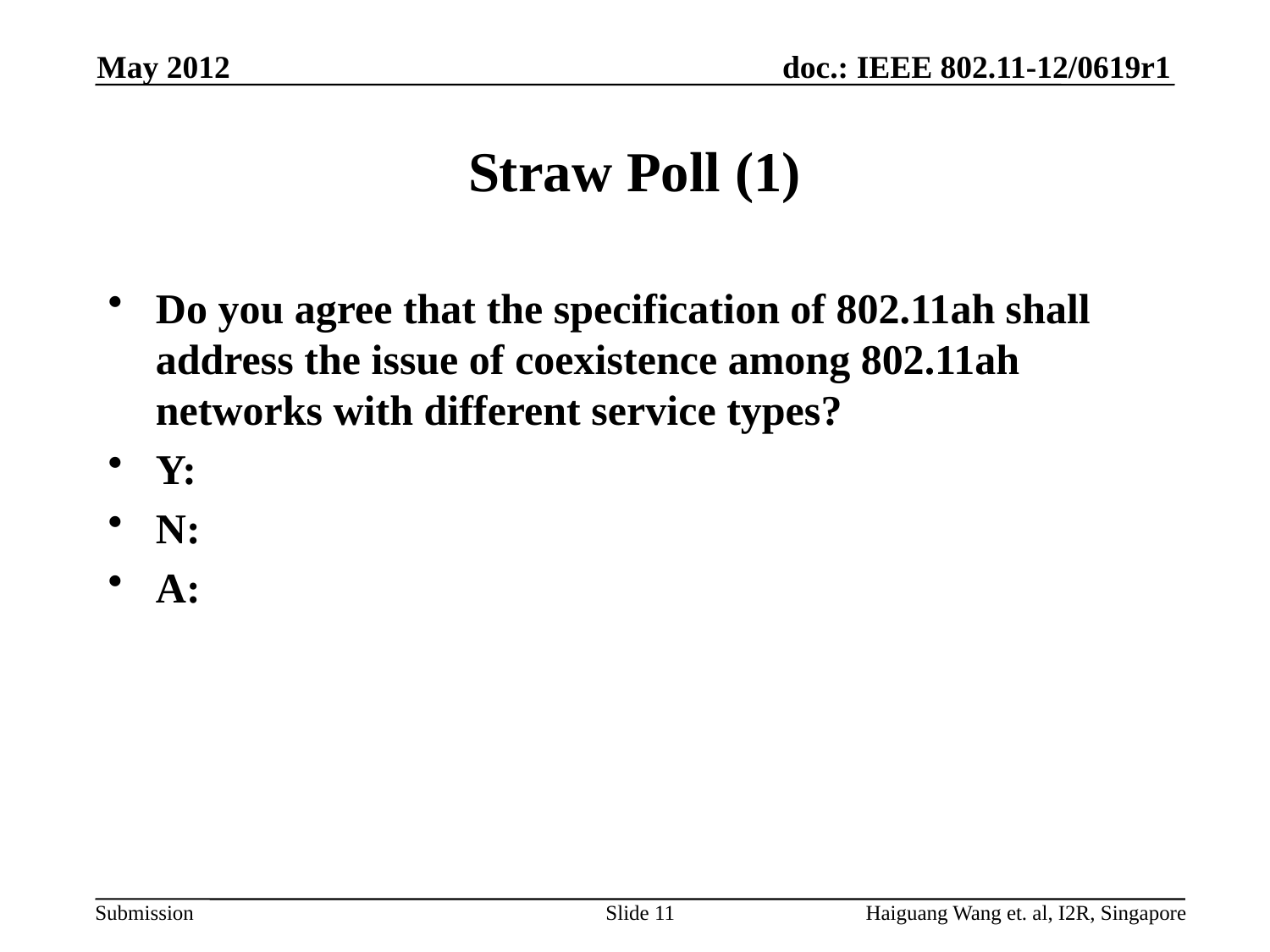

May 2012
# Straw Poll (1)
Do you agree that the specification of 802.11ah shall address the issue of coexistence among 802.11ah networks with different service types?
Y:
N:
A:

Slide 11
Haiguang Wang et. al, I2R, Singapore